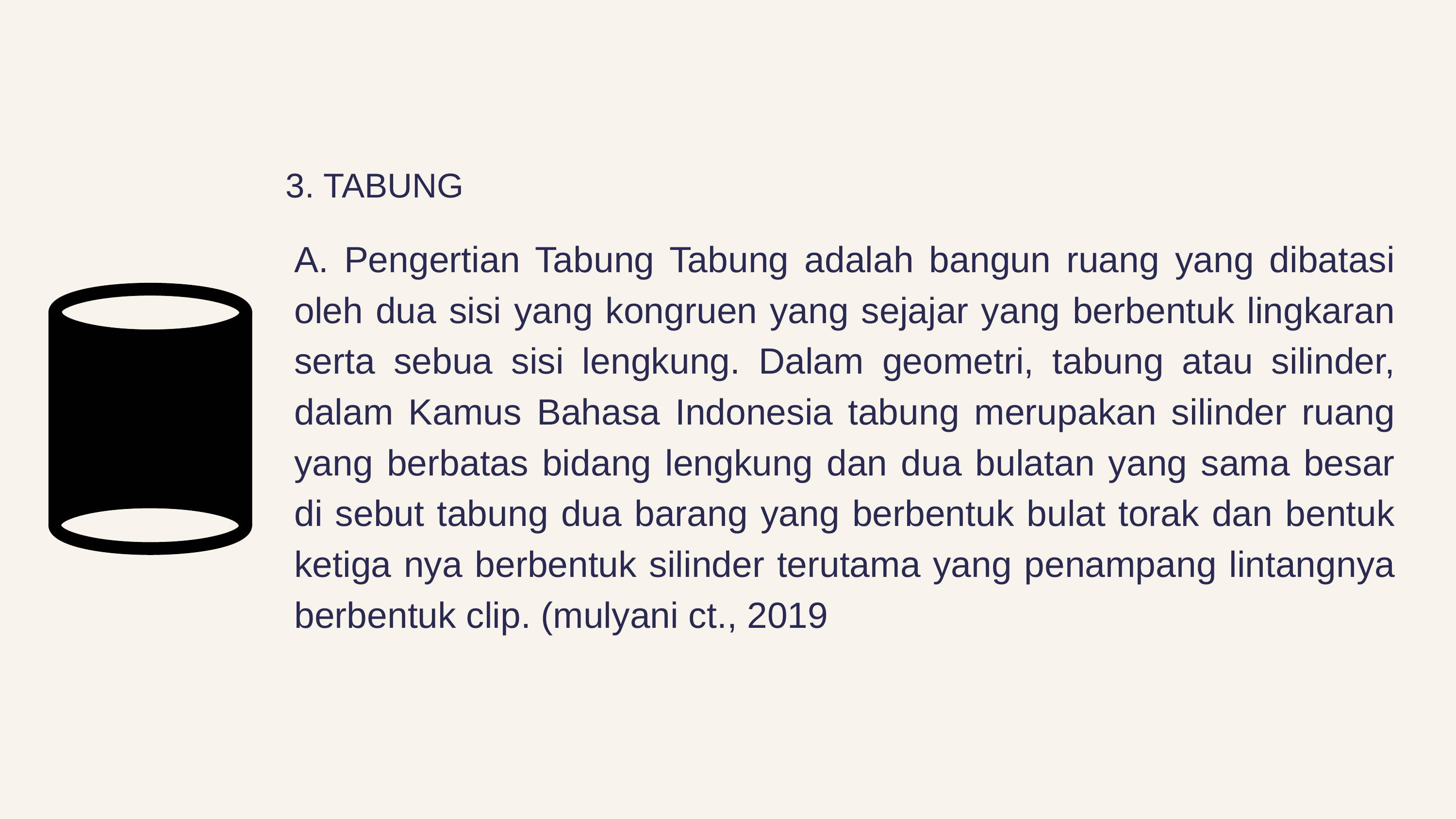

3. TABUNG
A. Pengertian Tabung Tabung adalah bangun ruang yang dibatasi oleh dua sisi yang kongruen yang sejajar yang berbentuk lingkaran serta sebua sisi lengkung. Dalam geometri, tabung atau silinder, dalam Kamus Bahasa Indonesia tabung merupakan silinder ruang yang berbatas bidang lengkung dan dua bulatan yang sama besar di sebut tabung dua barang yang berbentuk bulat torak dan bentuk ketiga nya berbentuk silinder terutama yang penampang lintangnya berbentuk clip. (mulyani ct., 2019